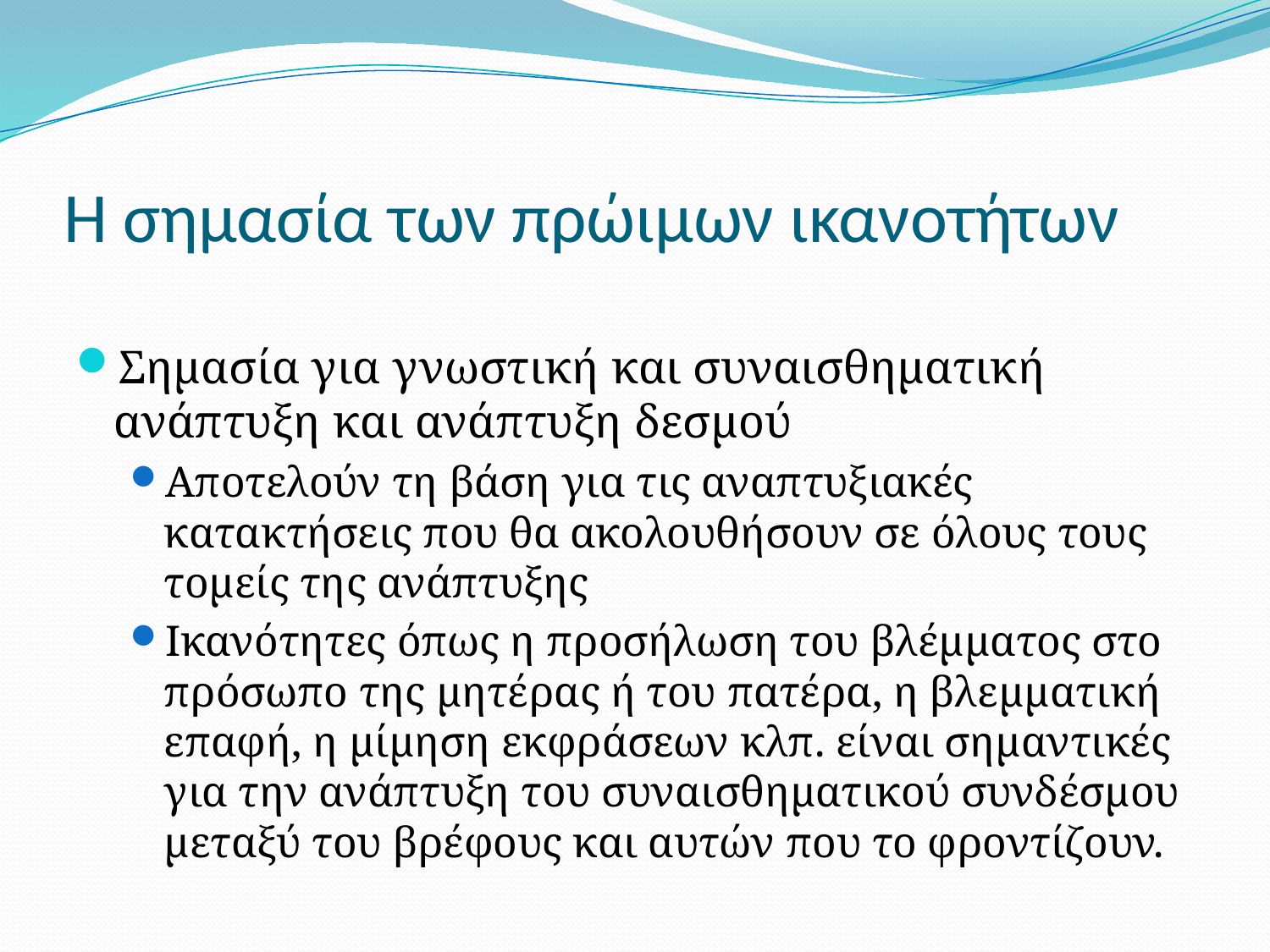

# Η σημασία των πρώιμων ικανοτήτων

Σημασία για γνωστική και συναισθηματική ανάπτυξη και ανάπτυξη δεσμού
Αποτελούν τη βάση για τις αναπτυξιακές κατακτήσεις που θα ακολουθήσουν σε όλους τους τομείς της ανάπτυξης
Ικανότητες όπως η προσήλωση του βλέμματος στο πρόσωπο της μητέρας ή του πατέρα, η βλεμματική επαφή, η μίμηση εκφράσεων κλπ. είναι σημαντικές για την ανάπτυξη του συναισθηματικού συνδέσμου μεταξύ του βρέφους και αυτών που το φροντίζουν.